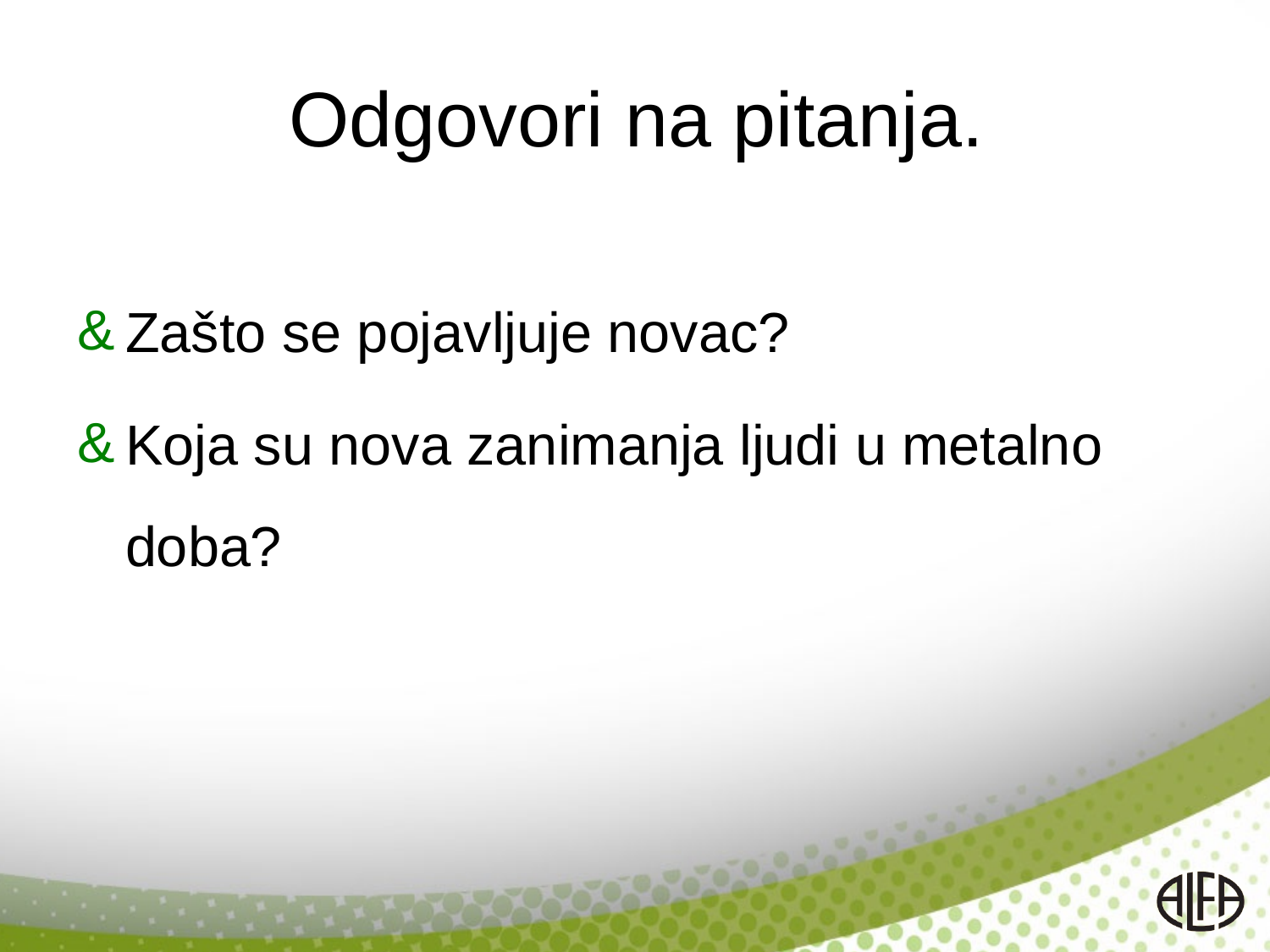

# Odgovori na pitanja.
Zašto se pojavljuje novac?
Koja su nova zanimanja ljudi u metalno doba?